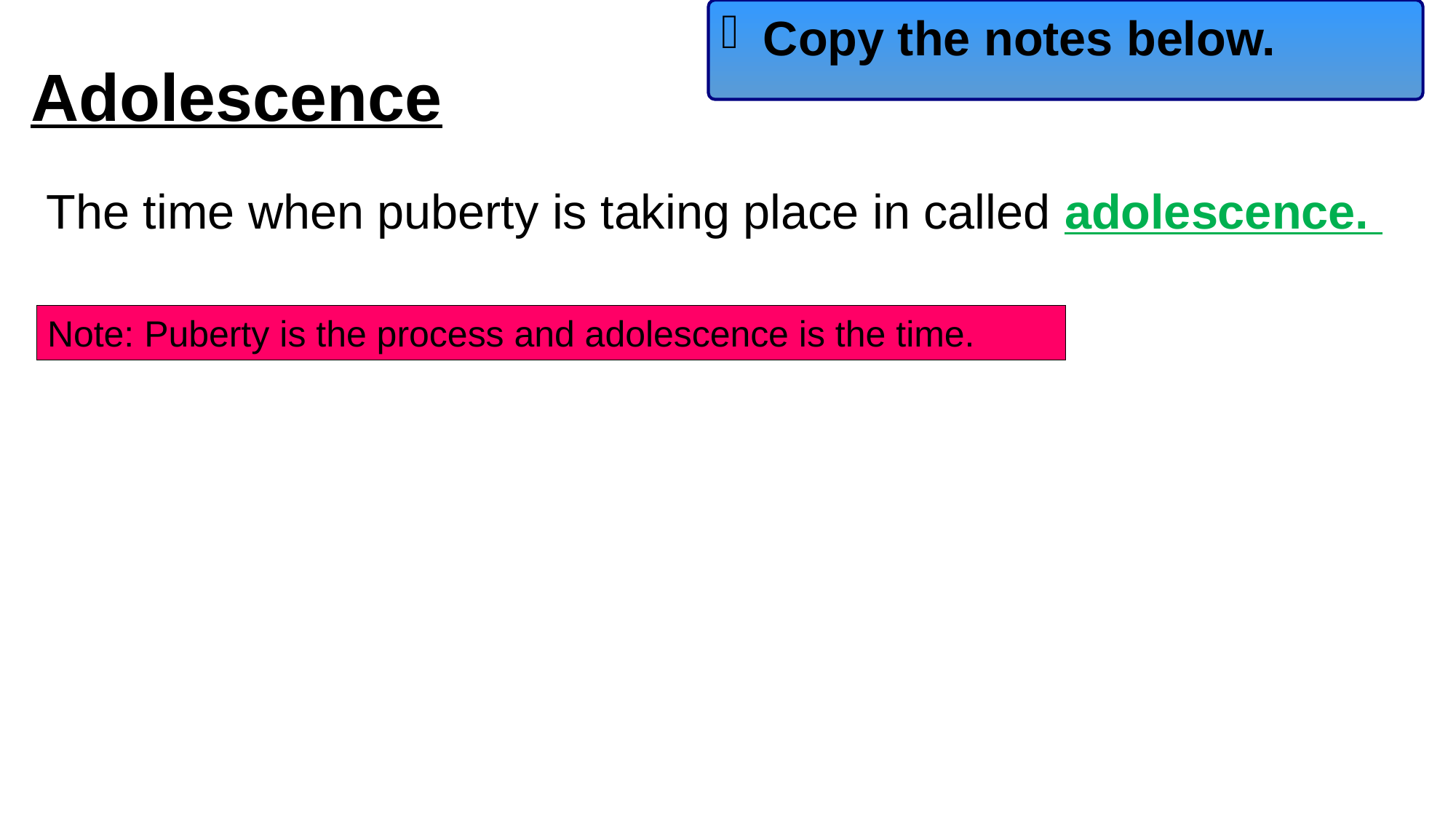

Copy the notes below.
# Adolescence
The time when puberty is taking place in called adolescence.

Note: Puberty is the process and adolescence is the time.